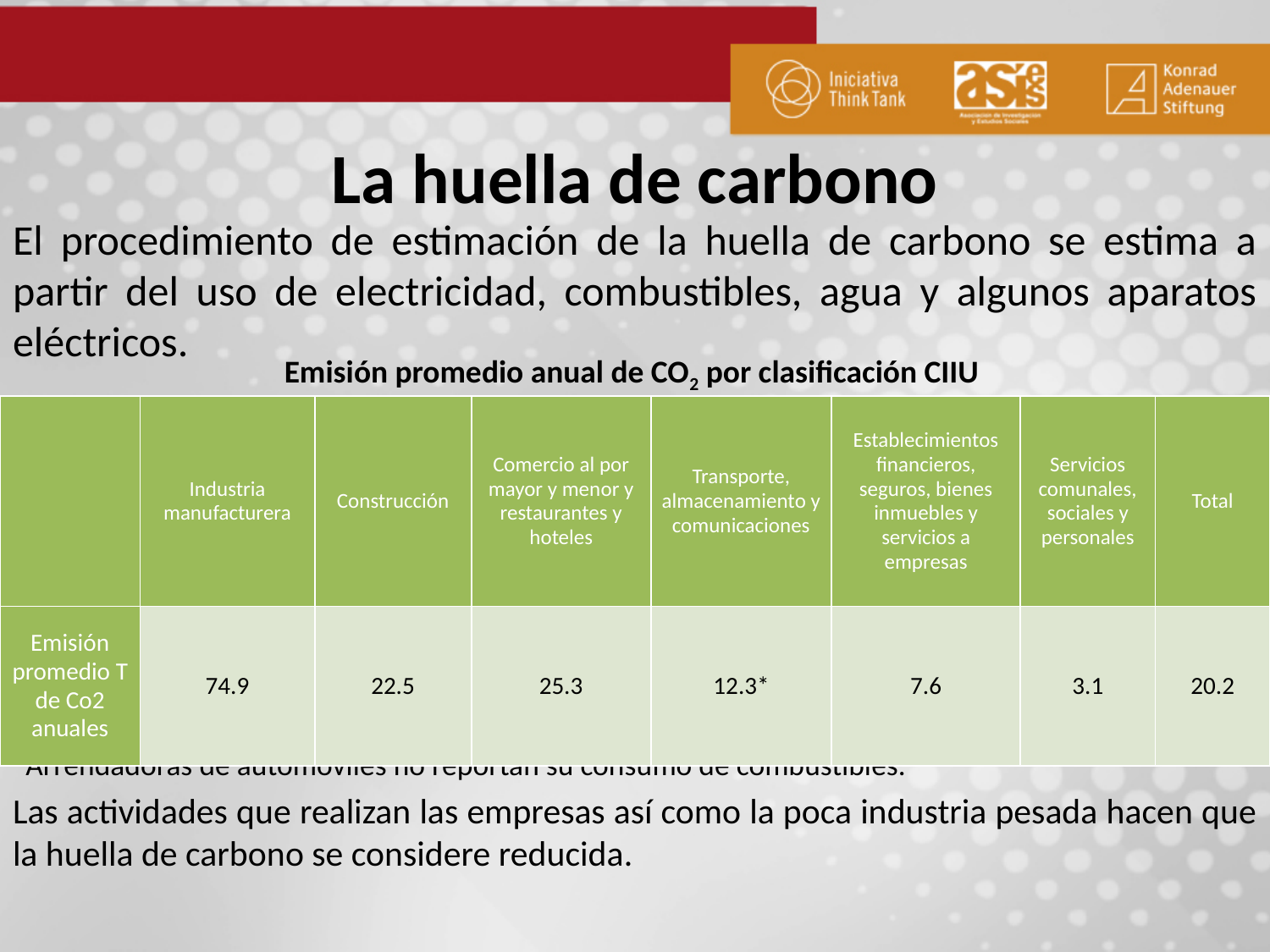

# La huella de carbono
El procedimiento de estimación de la huella de carbono se estima a partir del uso de electricidad, combustibles, agua y algunos aparatos eléctricos.

*Arrendadoras de automóviles no reportan su consumo de combustibles.
Las actividades que realizan las empresas así como la poca industria pesada hacen que la huella de carbono se considere reducida.

Emisión promedio anual de CO2 por clasificación CIIU
|  | Industria manufacturera | Construcción | Comercio al por mayor y menor y restaurantes y hoteles | Transporte, almacenamiento y comunicaciones | Establecimientos financieros, seguros, bienes inmuebles y servicios a empresas | Servicios comunales, sociales y personales | Total |
| --- | --- | --- | --- | --- | --- | --- | --- |
| Emisión promedio T de Co2 anuales | 74.9 | 22.5 | 25.3 | 12.3\* | 7.6 | 3.1 | 20.2 |